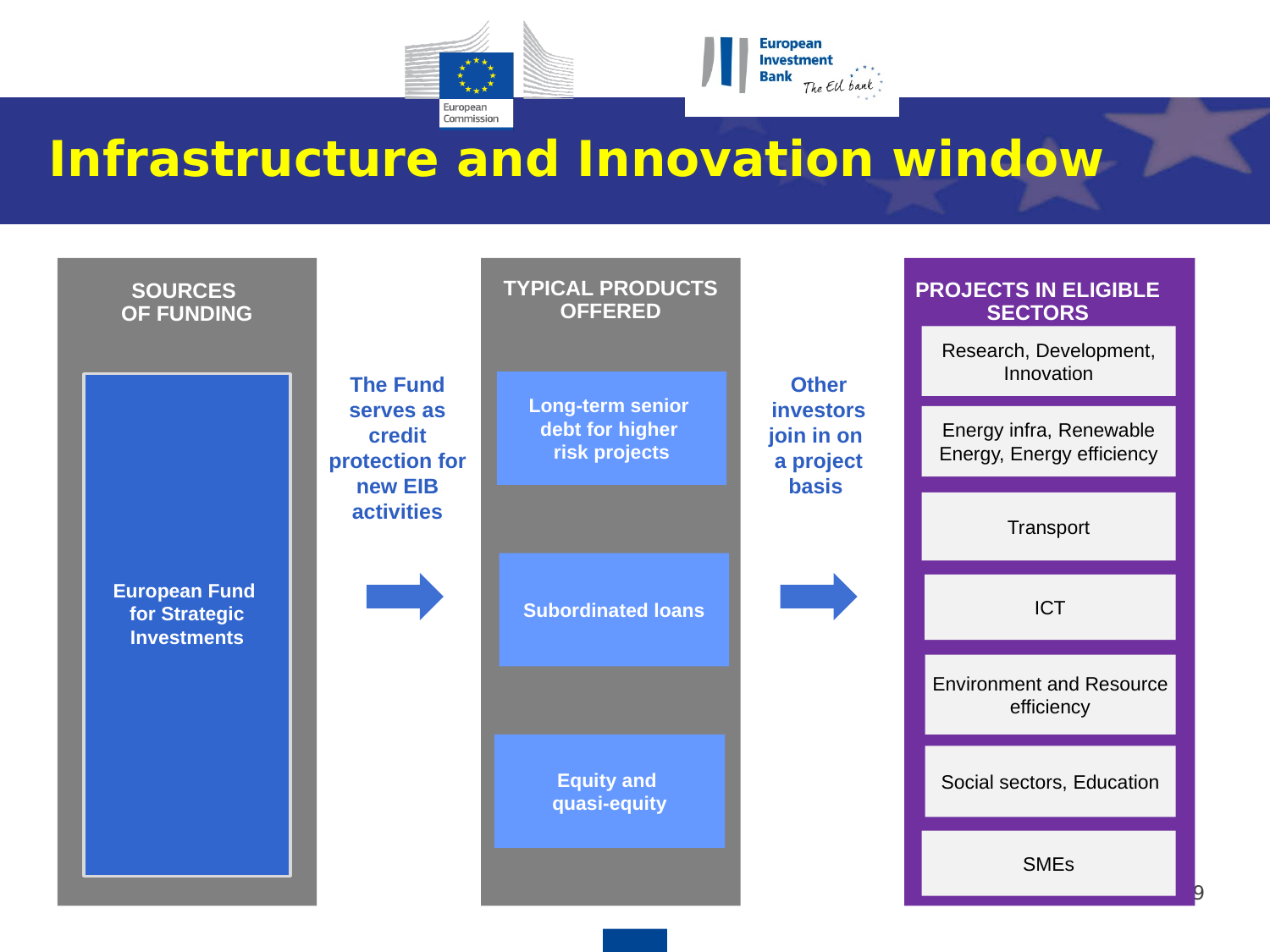

Infrastructure and Innovation window

TYPICAL PRODUCTS OFFERED
PROJECTS IN ELIGIBLE SECTORS
SOURCES
OF FUNDING
Research, Development,
Innovation
The Fund serves as credit protection for new EIB activities
Other investors join in on
a project basis
Long-term senior
debt for higher
risk projects

European Fund
for Strategic Investments

Energy infra, Renewable Energy, Energy efficiency
Transport
Subordinated loans

ICT
Environment and Resource efficiency
Equity and
quasi-equity
Social sectors, Education
SMEs